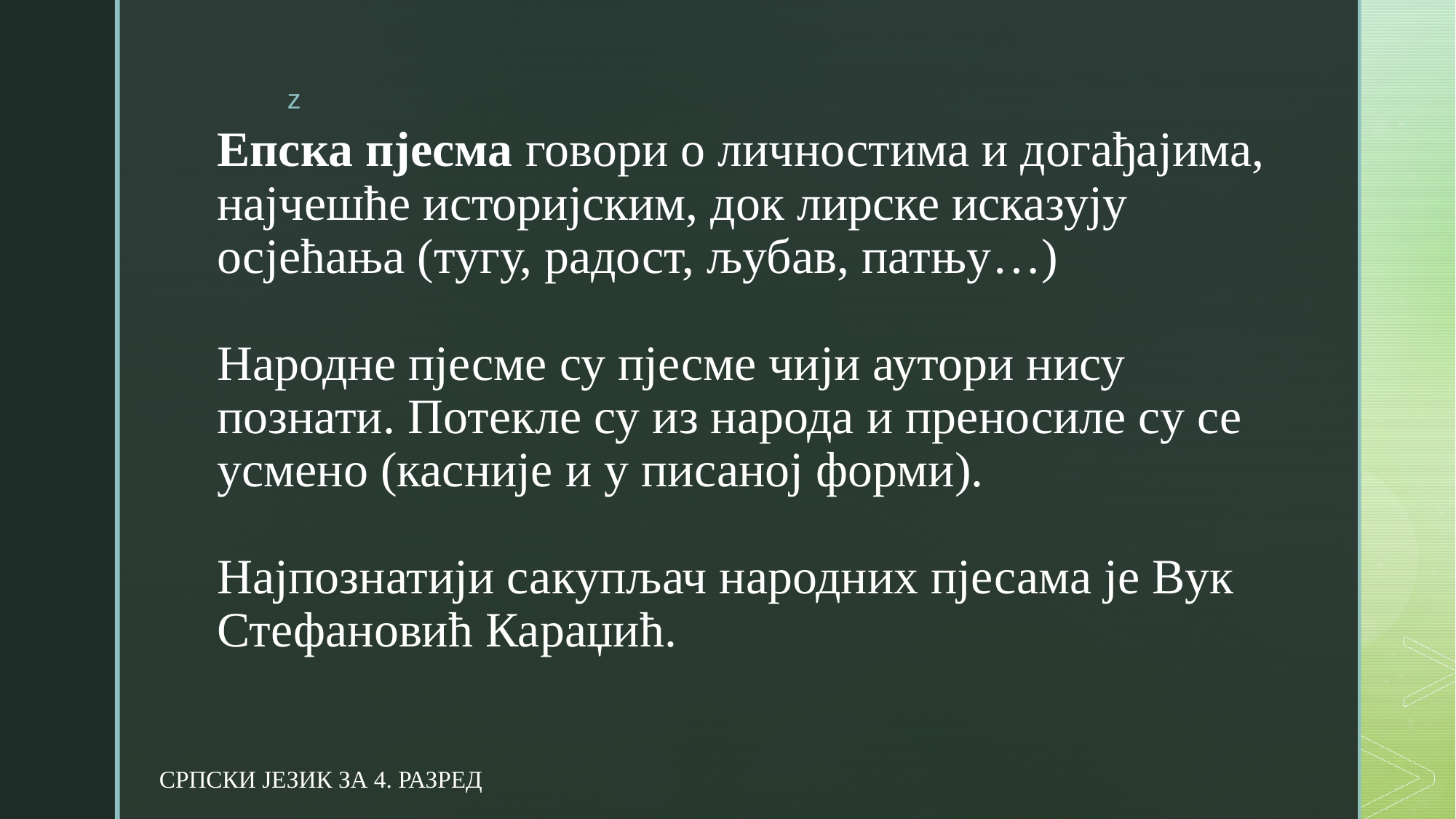

# Епска пјесма говори о личностима и догађајима, најчешће историјским, док лирске исказују осјећања (тугу, радост, љубав, патњу…) Народне пјесме су пјесме чији аутори нису познати. Потекле су из народа и преносиле су се усмено (касније и у писаној форми). Најпознатији сакупљач народних пјесама је Вук Стефановић Караџић.
СРПСКИ ЈЕЗИК ЗА 4. РАЗРЕД